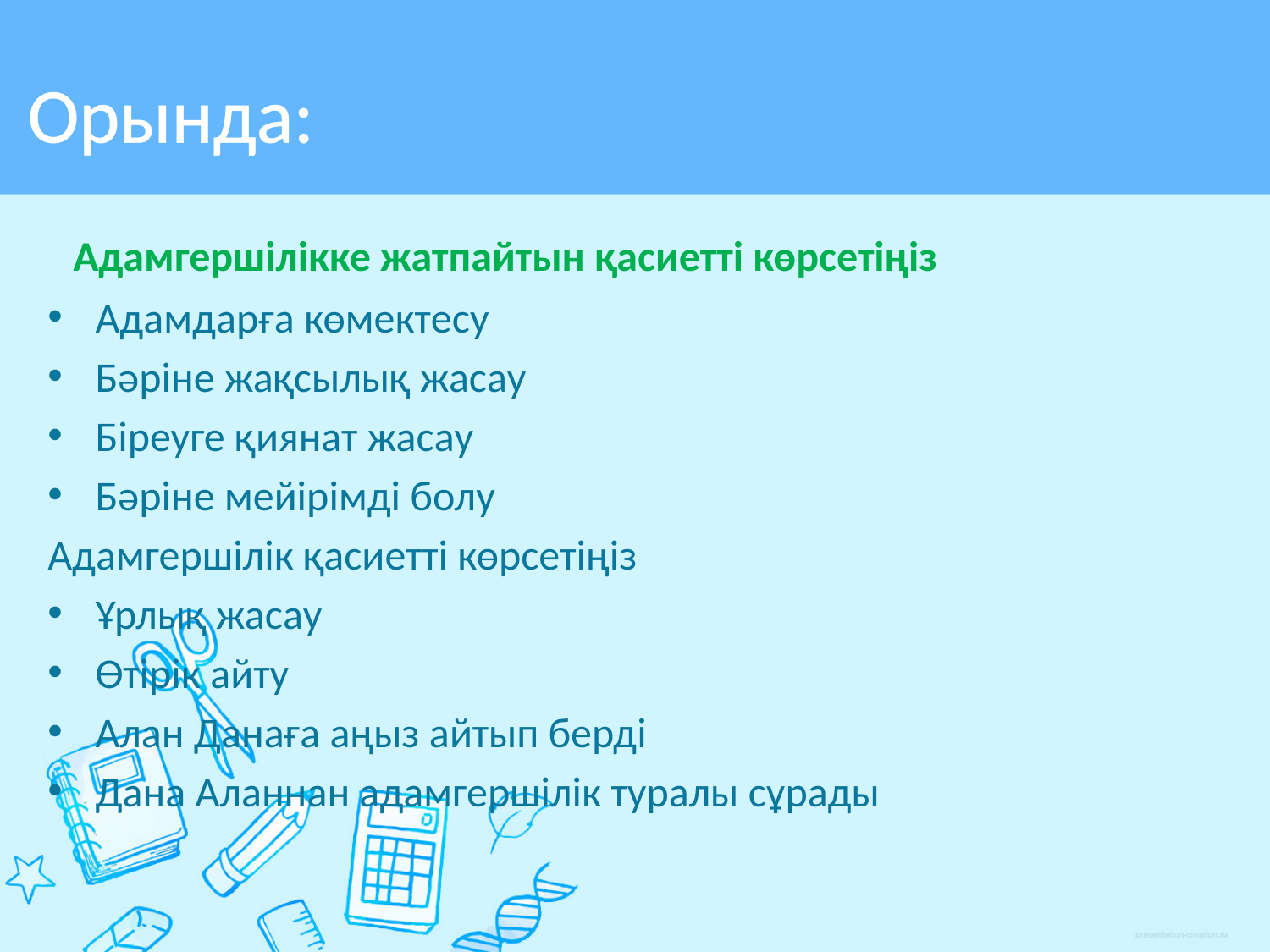

# Орында:
  Адамгершілікке жатпайтын қасиетті көрсетіңіз
Адамдарға көмектесу
Бәріне жақсылық жасау
Біреуге қиянат жасау
Бәріне мейірімді болу
Адамгершілік қасиетті көрсетіңіз
Ұрлық жасау
Өтірік айту
Алан Данаға аңыз айтып берді
Дана Аланнан адамгершілік туралы сұрады